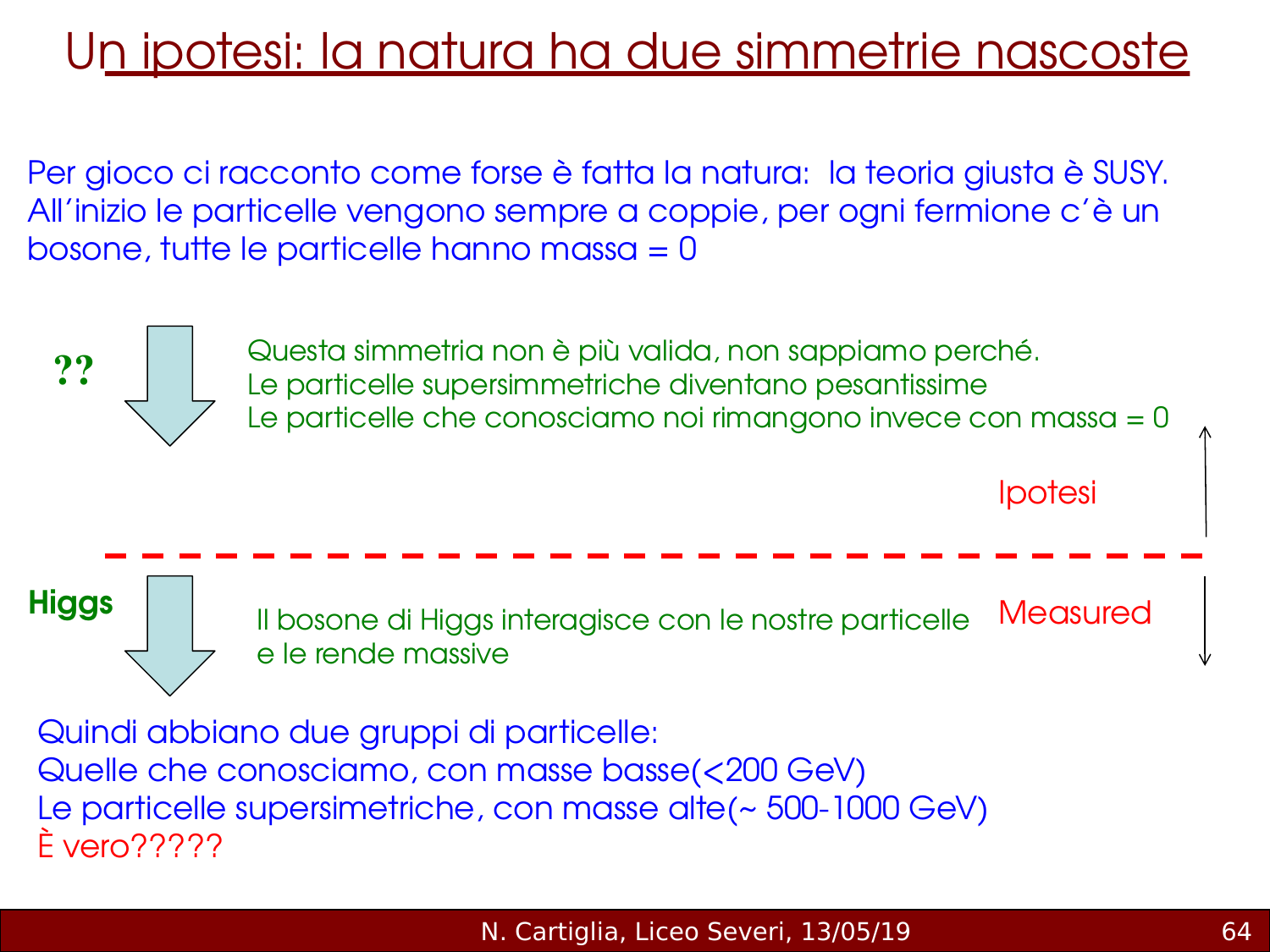

Un ipotesi: la natura ha due simmetrie nascoste
Per gioco ci racconto come forse è fatta la natura:  la teoria giusta è SUSY.
All’inizio le particelle vengono sempre a coppie, per ogni fermione c’è un bosone, tutte le particelle hanno massa = 0

Questa simmetria non è più valida, non sappiamo perché.
Le particelle supersimmetriche diventano pesantissime
Le particelle che conosciamo noi rimangono invece con massa = 0
??

Ipotesi

Higgs

Measured
Il bosone di Higgs interagisce con le nostre particelle e le rende massive
Quindi abbiano due gruppi di particelle:
Quelle che conosciamo, con masse basse(<200 GeV)
Le particelle supersimetriche, con masse alte(~ 500-1000 GeV)
È vero?????
N. Cartiglia, Liceo Severi, 13/05/19
64